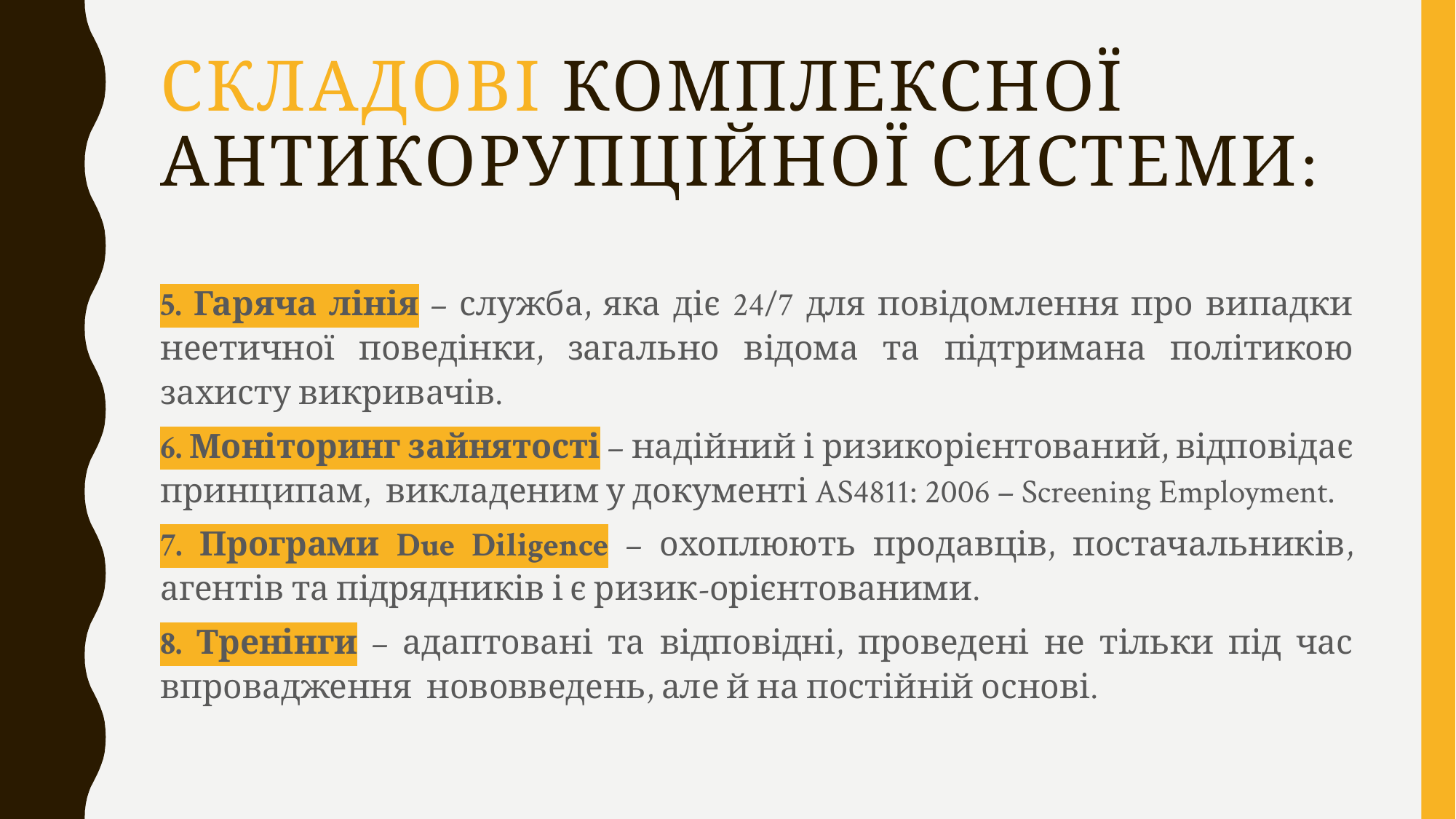

# Складові комплексної антикорупційної системи:
5. Гаряча лінія – служба, яка діє 24/7 для повідомлення про випадки неетичної поведінки, загально відома та підтримана політикою захисту викривачів.
6. Моніторинг зайнятості – надійний і ризикорієнтований, відповідає принципам,  викладеним у документі AS4811: 2006 – Screening Employment.
7. Програми Due Diligence – охоплюють продавців, постачальників, агентів та підрядників і є ризик-орієнтованими.
8. Тренінги – адаптовані та відповідні, проведені не тільки під час впровадження  нововведень, але й на постійній основі.